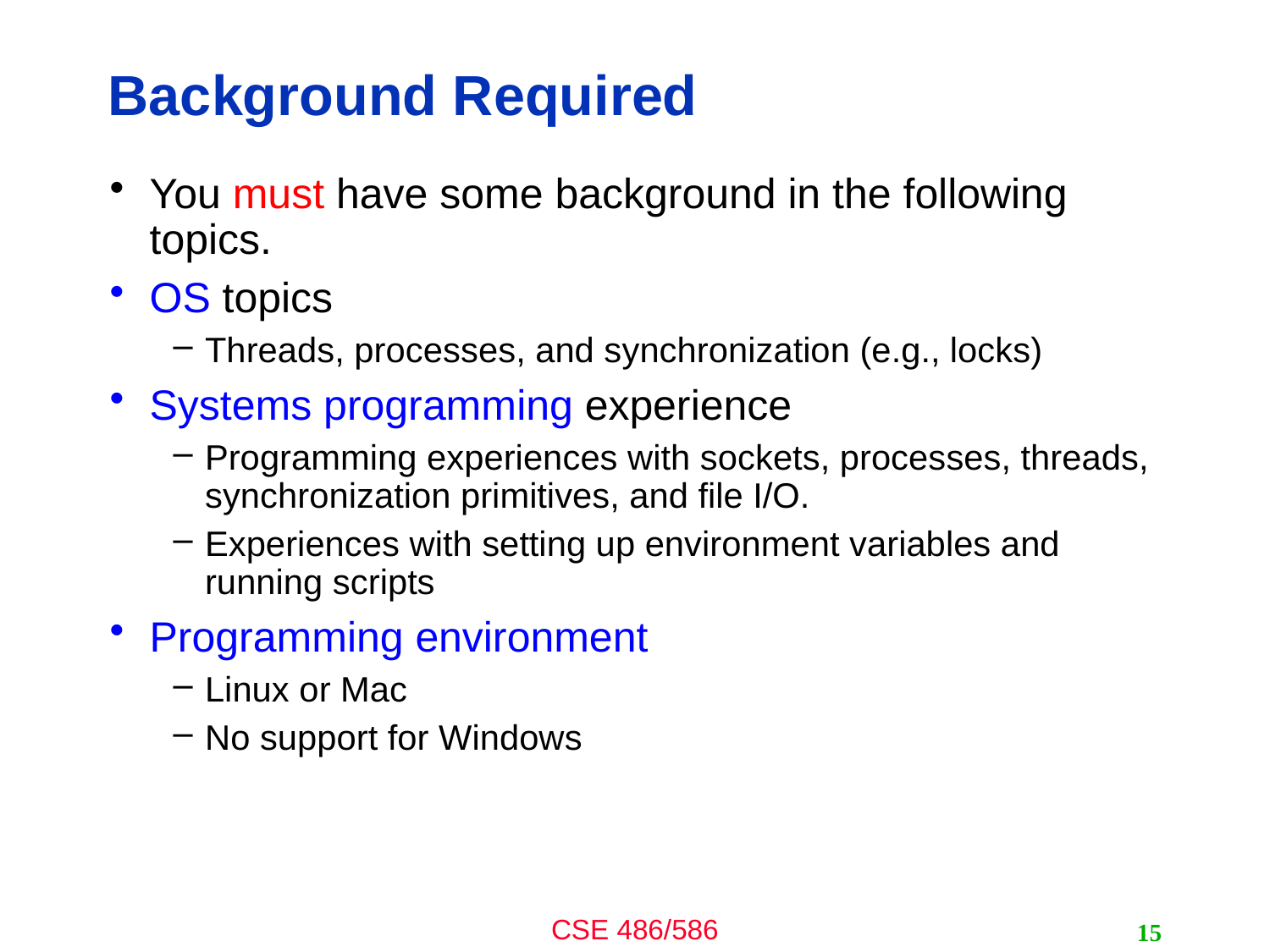

# Background Required
You must have some background in the following topics.
OS topics
Threads, processes, and synchronization (e.g., locks)
Systems programming experience
Programming experiences with sockets, processes, threads, synchronization primitives, and file I/O.
Experiences with setting up environment variables and running scripts
Programming environment
Linux or Mac
No support for Windows
15